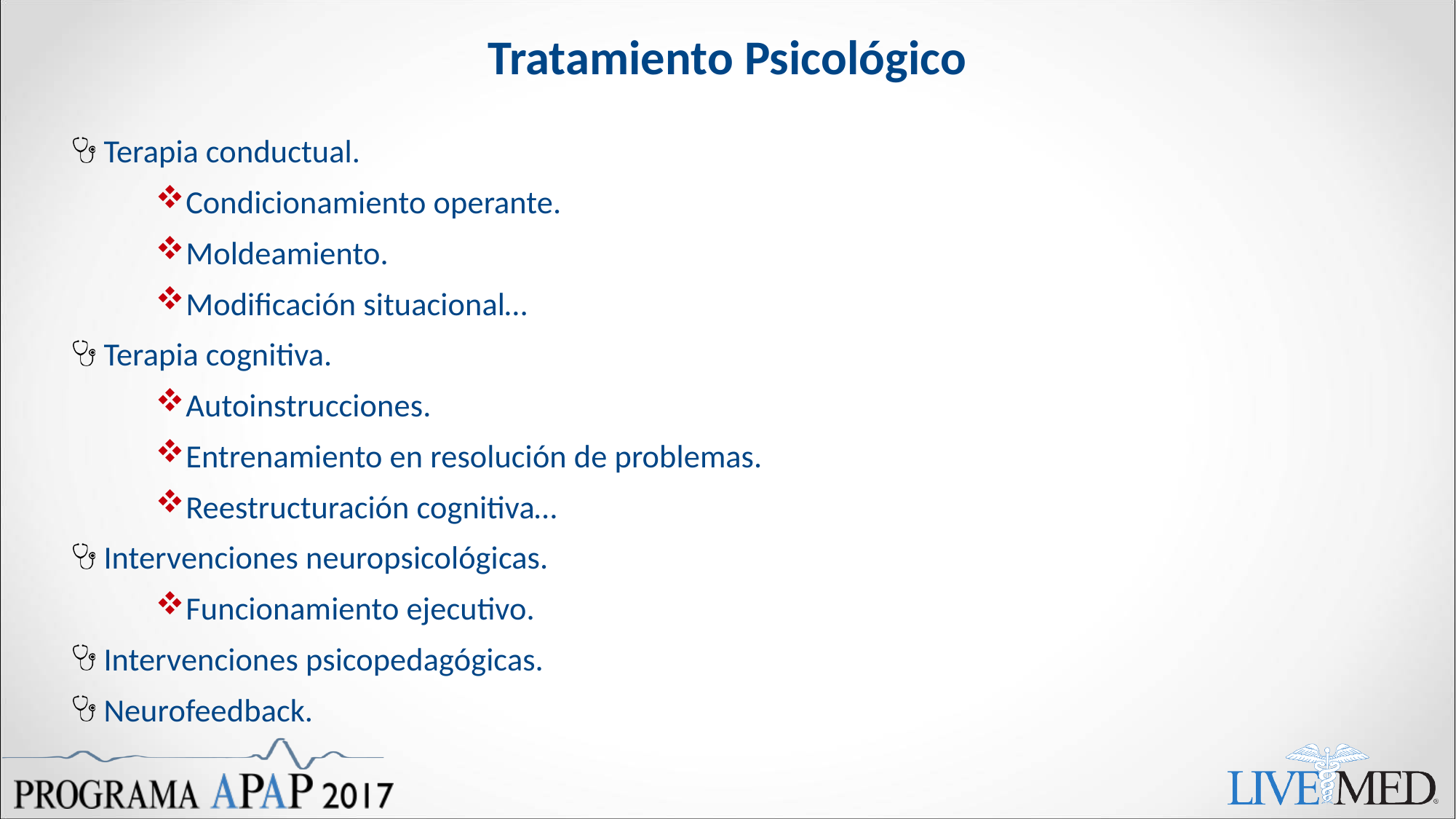

# Tratamiento Psicológico
Terapia conductual.
Condicionamiento operante.
Moldeamiento.
Modificación situacional…
Terapia cognitiva.
Autoinstrucciones.
Entrenamiento en resolución de problemas.
Reestructuración cognitiva…
Intervenciones neuropsicológicas.
Funcionamiento ejecutivo.
Intervenciones psicopedagógicas.
Neurofeedback.